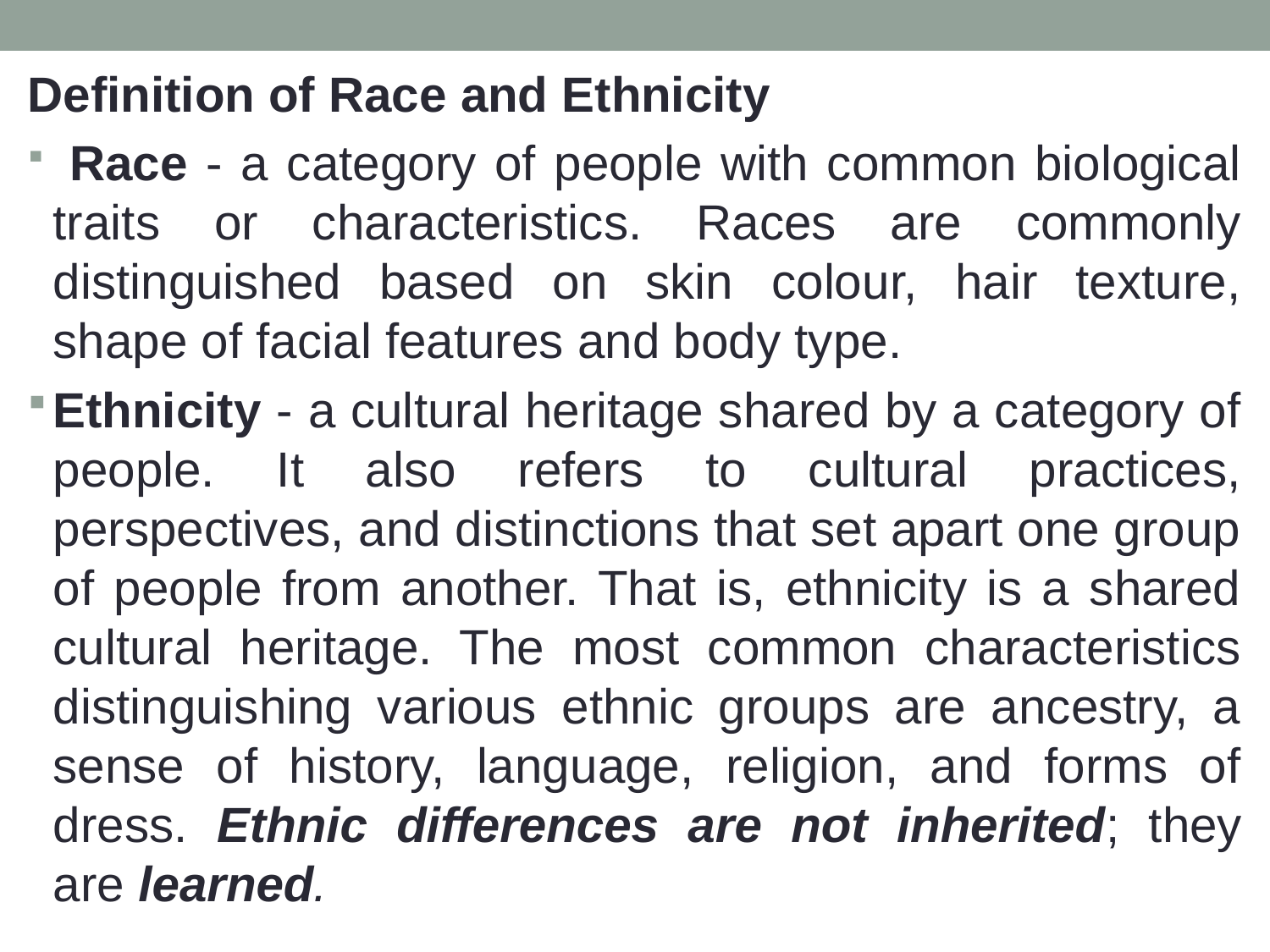

Definition of Race and Ethnicity
 Race - a category of people with common biological traits or characteristics. Races are commonly distinguished based on skin colour, hair texture, shape of facial features and body type.
Ethnicity - a cultural heritage shared by a category of people. It also refers to cultural practices, perspectives, and distinctions that set apart one group of people from another. That is, ethnicity is a shared cultural heritage. The most common characteristics distinguishing various ethnic groups are ancestry, a sense of history, language, religion, and forms of dress. Ethnic differences are not inherited; they are learned.